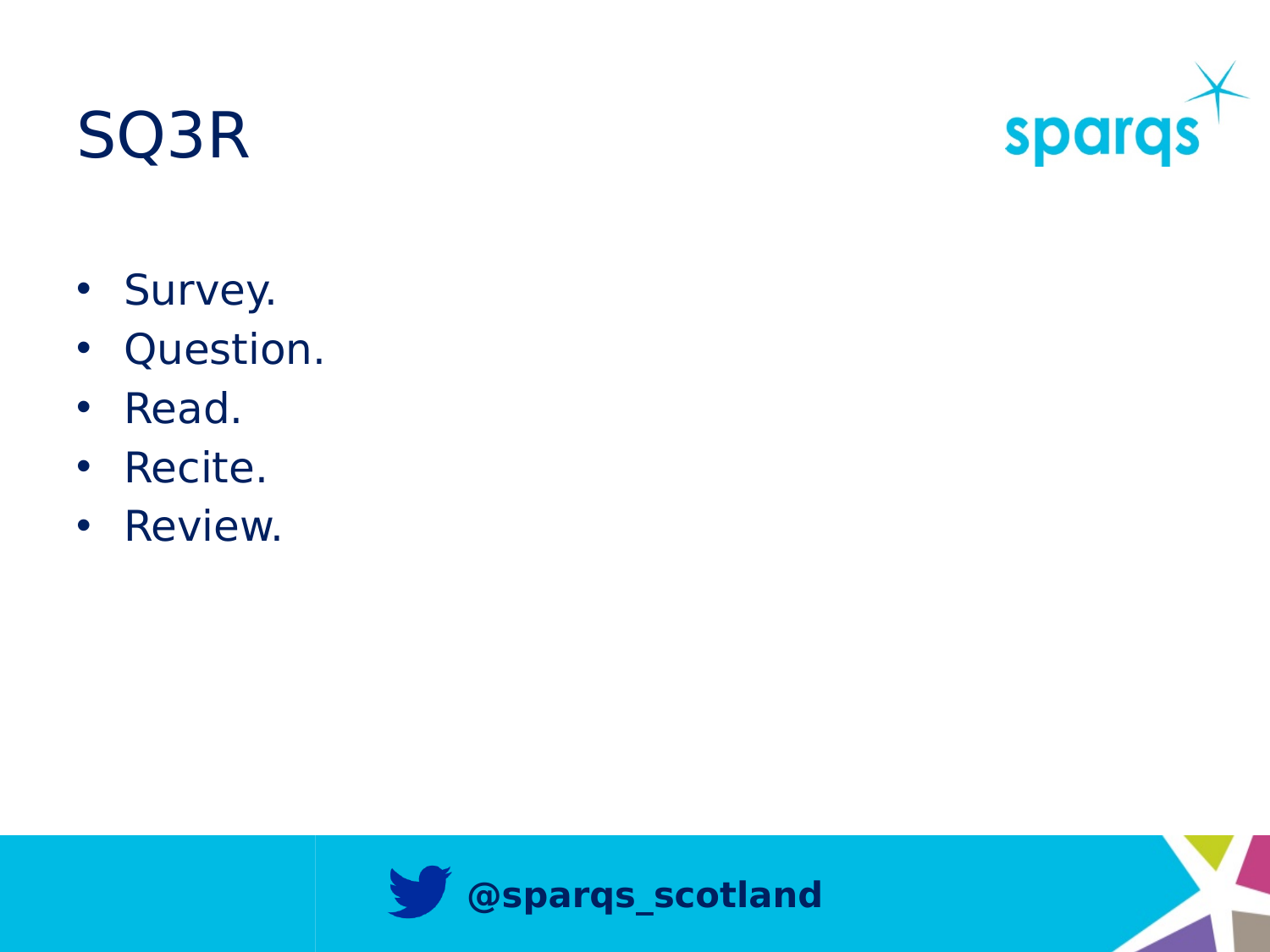

# SQ3R
Survey.
Question.
Read.
Recite.
Review.